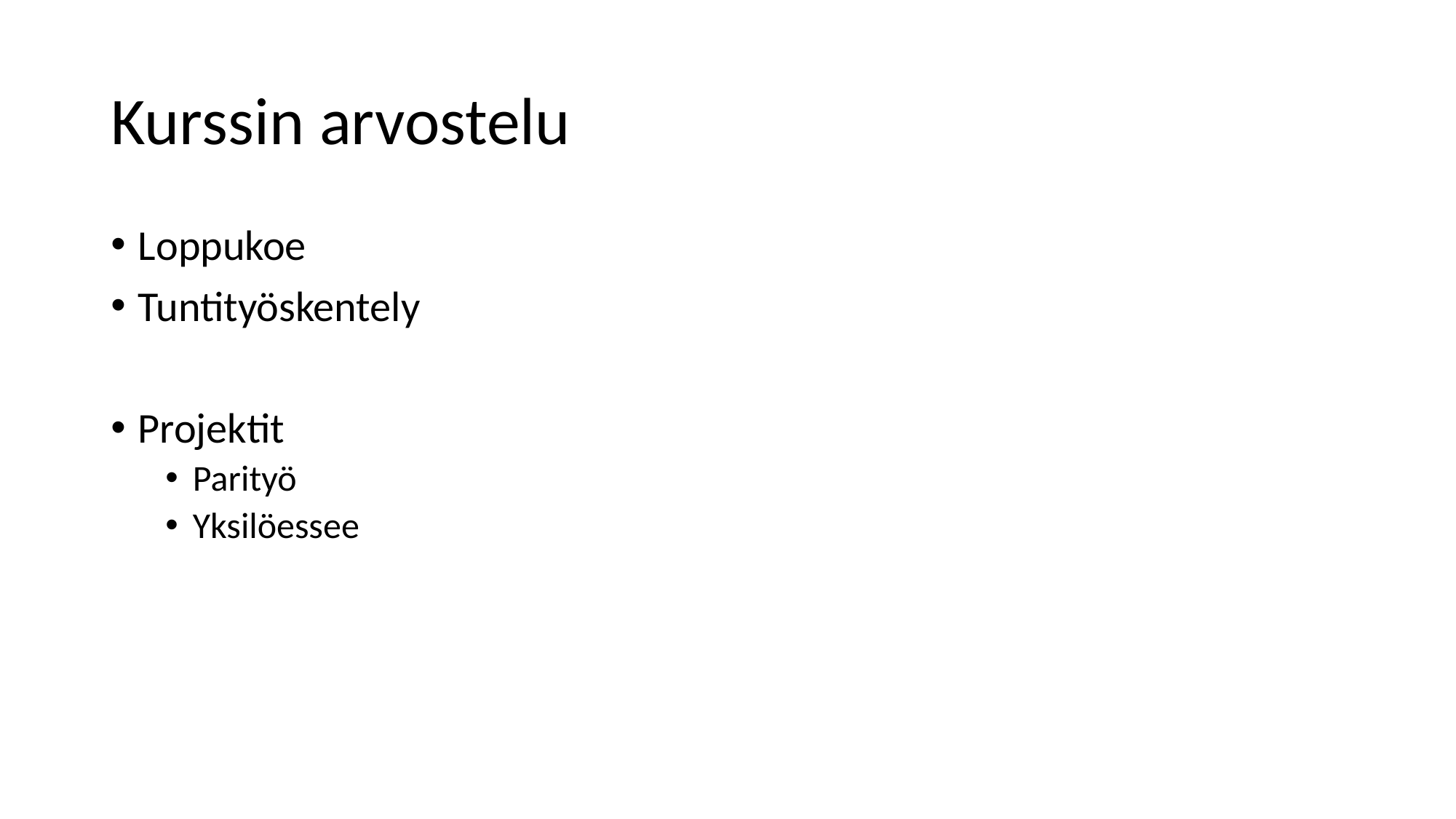

# Kurssin arvostelu
Loppukoe
Tuntityöskentely

Projektit
Parityö
Yksilöessee